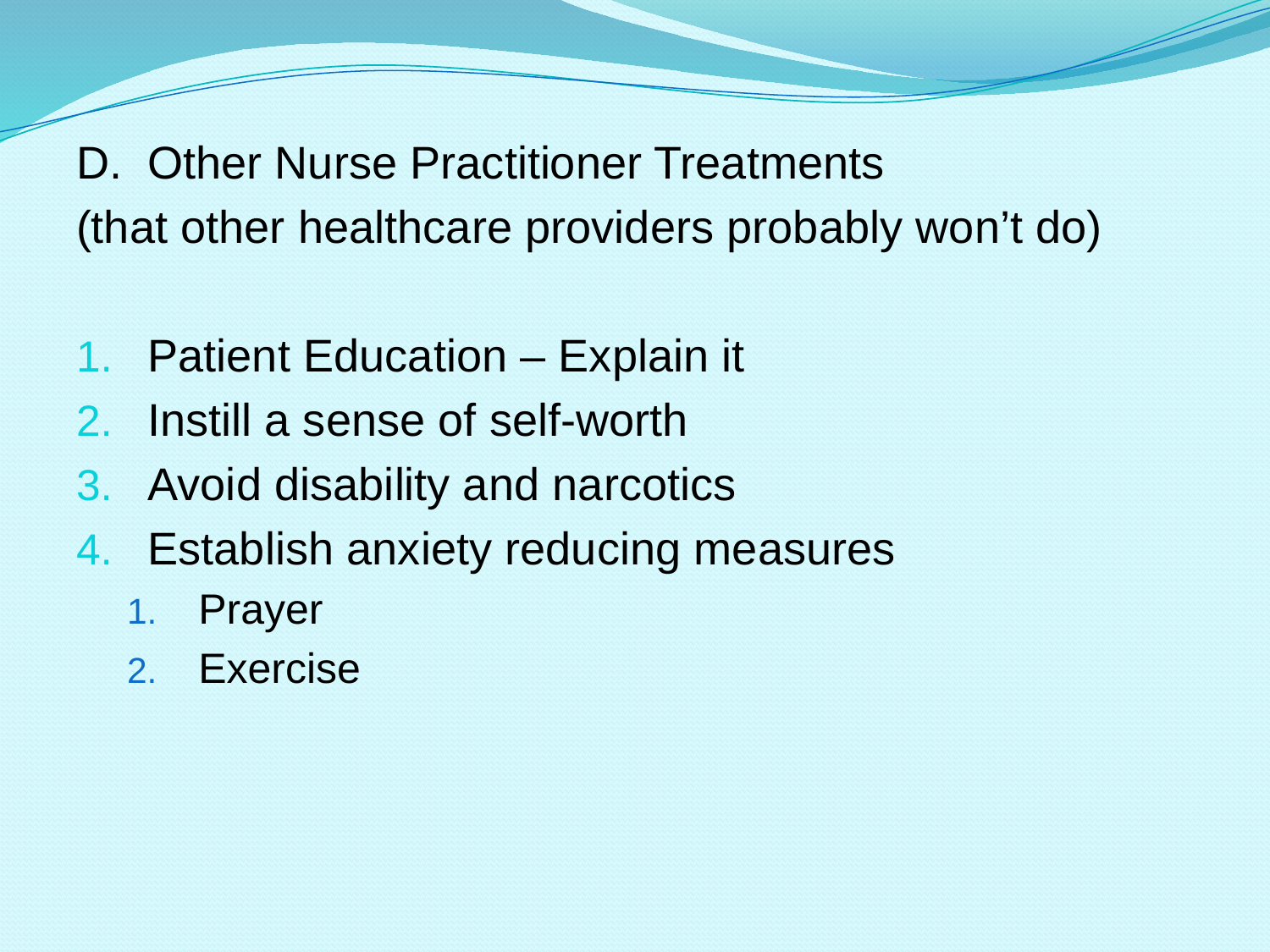

#
D.  Other Nurse Practitioner Treatments
(that other healthcare providers probably won’t do)

Patient Education – Explain it
Instill a sense of self-worth
Avoid disability and narcotics
Establish anxiety reducing measures
Prayer
Exercise